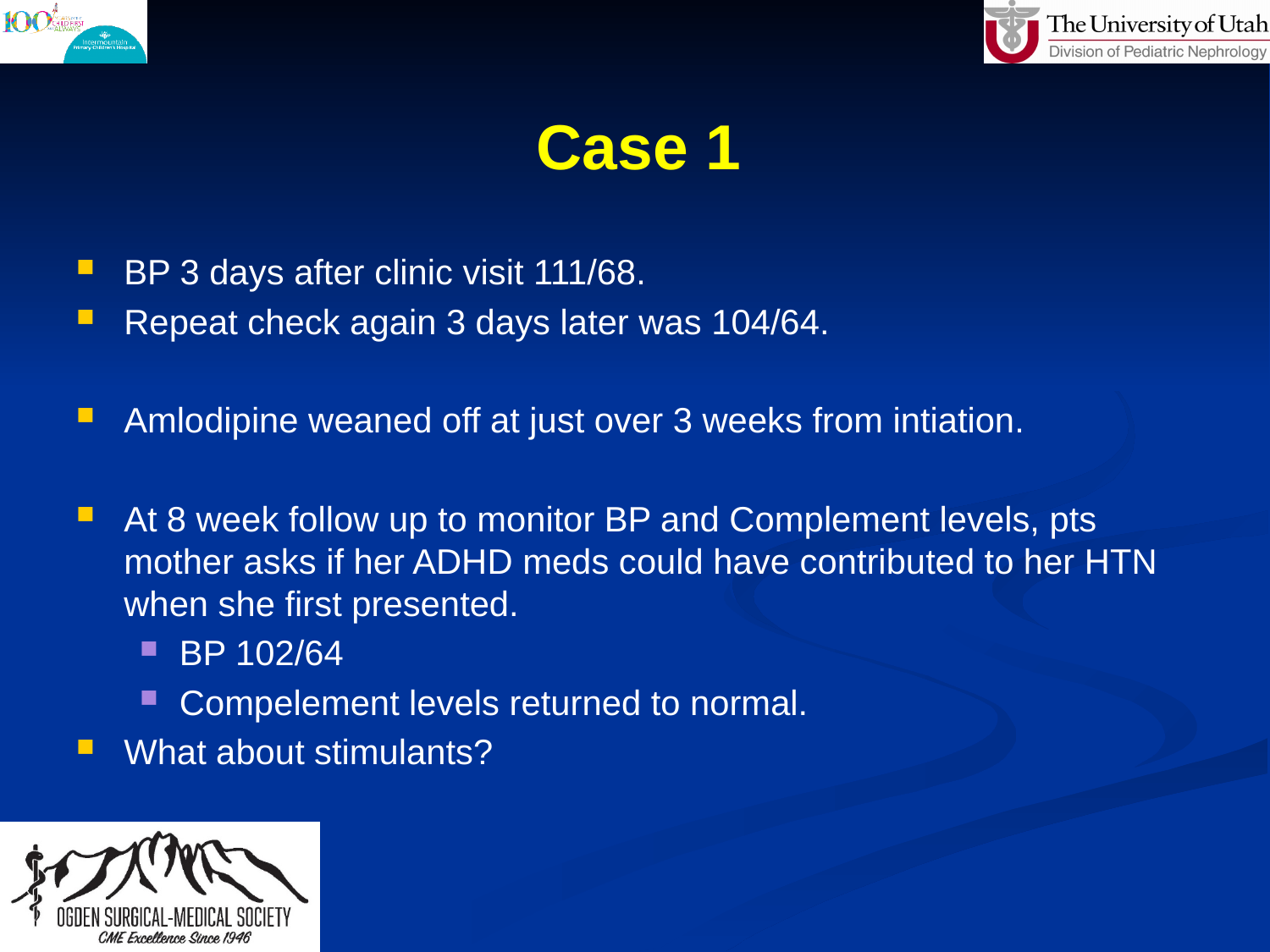

# Case 1
BP 3 days after clinic visit 111/68.
Repeat check again 3 days later was 104/64.

Amlodipine weaned off at just over 3 weeks from intiation.

At 8 week follow up to monitor BP and Complement levels, pts mother asks if her ADHD meds could have contributed to her HTN when she first presented.
BP 102/64
Compelement levels returned to normal.
What about stimulants?